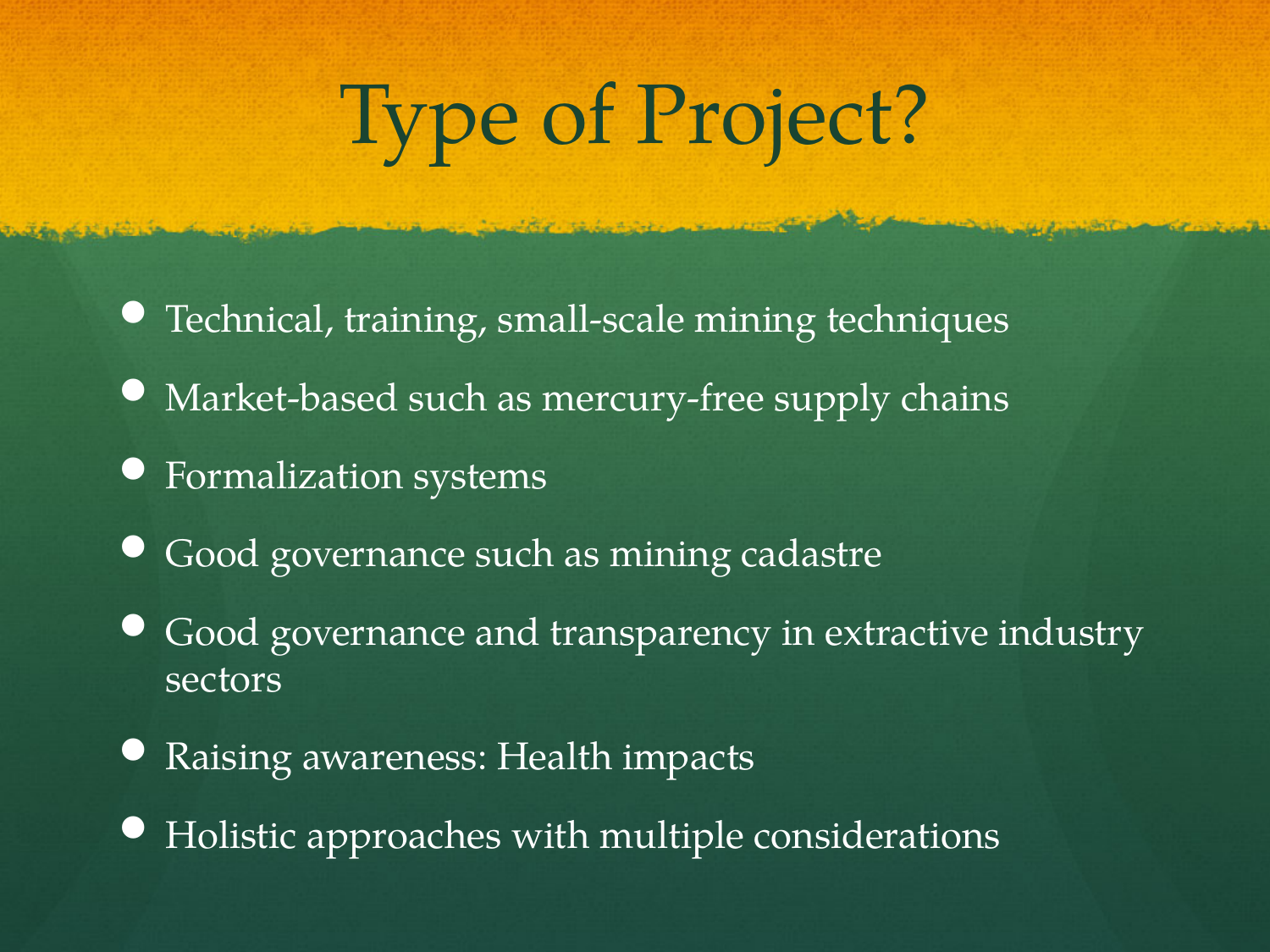

# Type of Project?
Technical, training, small-scale mining techniques
Market-based such as mercury-free supply chains
Formalization systems
Good governance such as mining cadastre
Good governance and transparency in extractive industry sectors
Raising awareness: Health impacts
Holistic approaches with multiple considerations